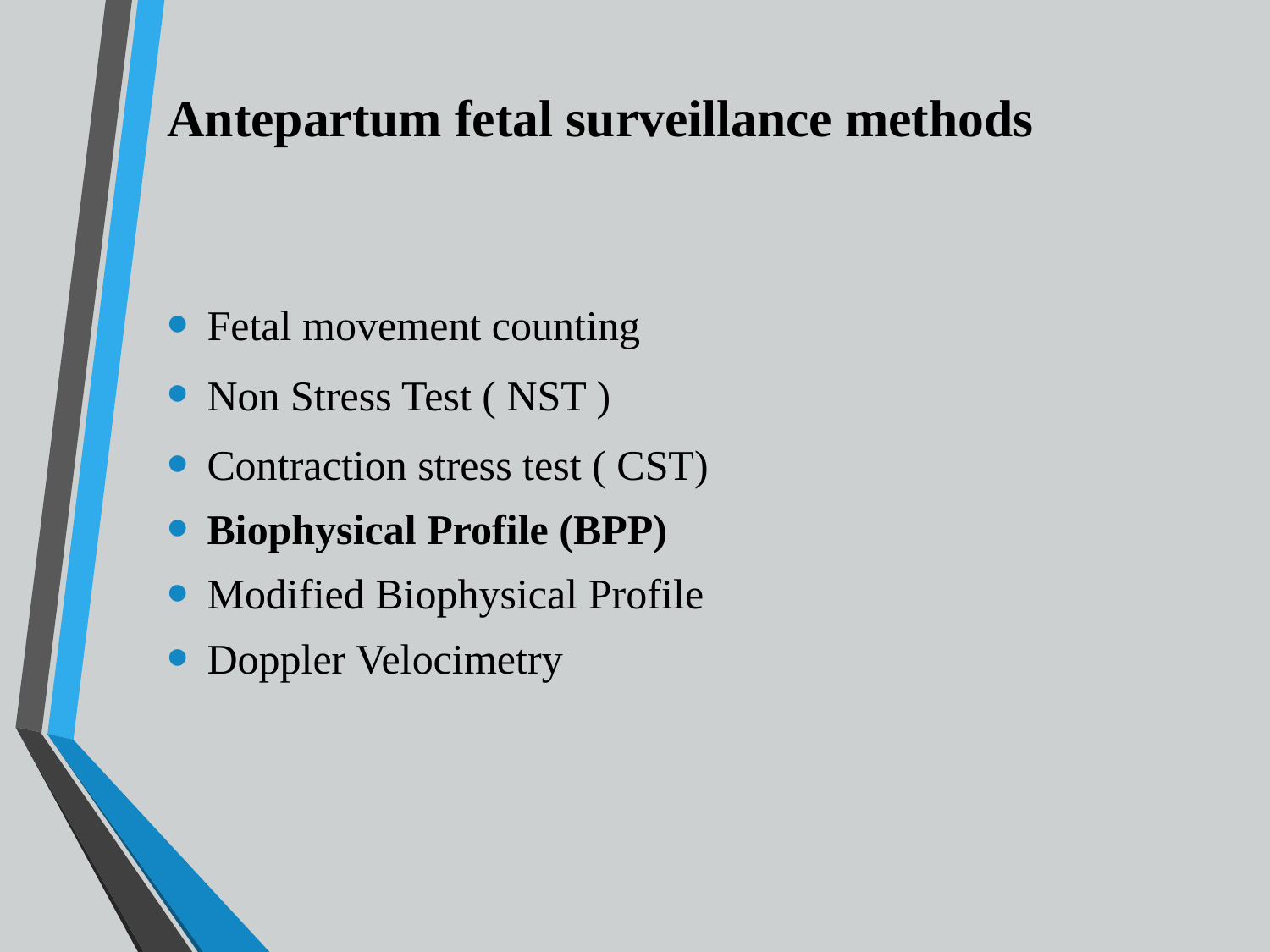

# Antepartum fetal surveillance methods
Fetal movement counting
Non Stress Test ( NST )
Contraction stress test ( CST)
Biophysical Profile (BPP)
Modified Biophysical Profile
Doppler Velocimetry